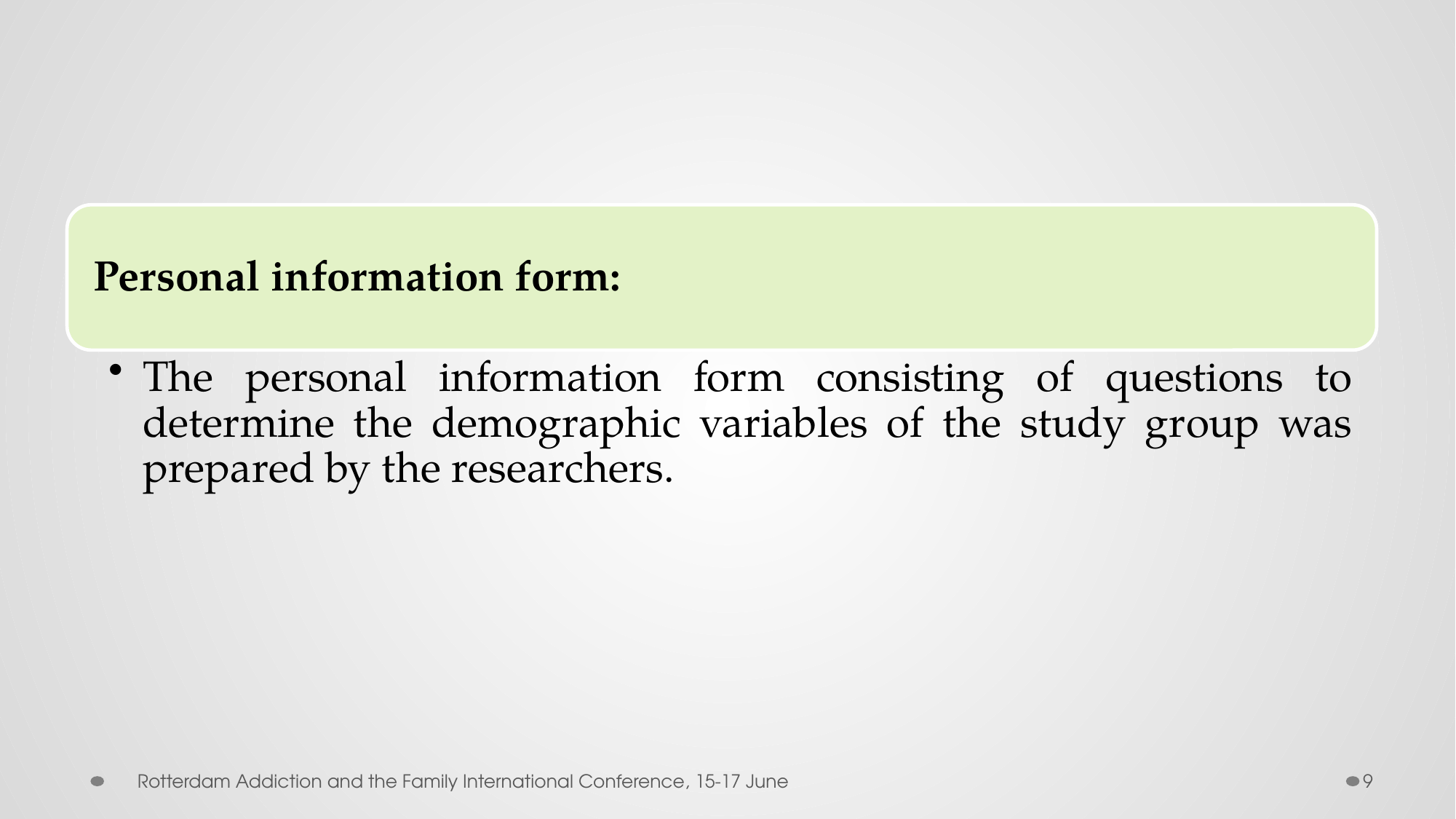

Personal information form:
The personal information form consisting of questions to determine the demographic variables of the study group was prepared by the researchers.
Rotterdam Addiction and the Family International Conference, 15-17 June
9